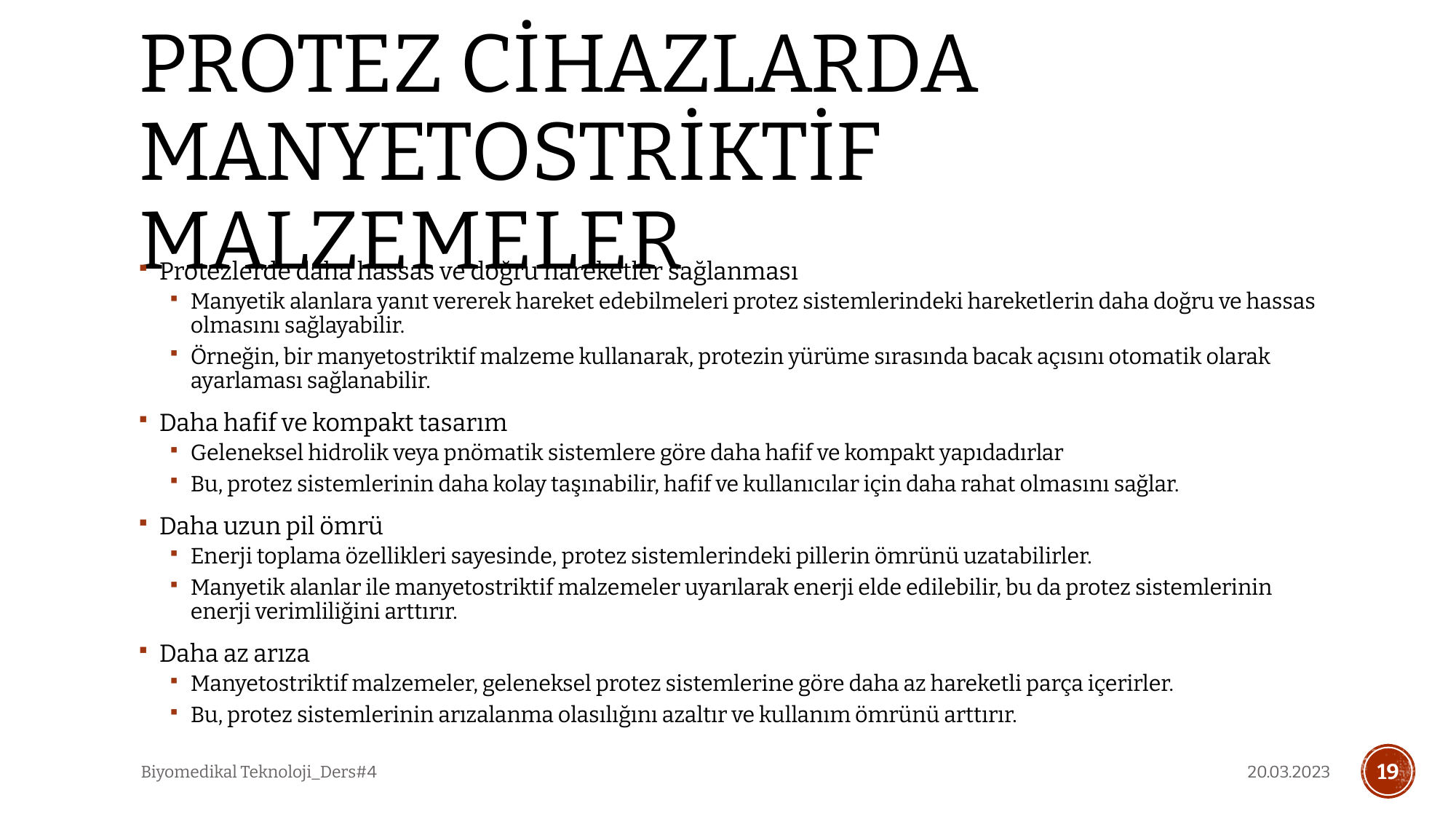

# PROTEZ CİHAZLARDA MANYETOSTRİKTİF MALZEMELER
Protezlerde daha hassas ve doğru hareketler sağlanması
Manyetik alanlara yanıt vererek hareket edebilmeleri protez sistemlerindeki hareketlerin daha doğru ve hassas olmasını sağlayabilir.
Örneğin, bir manyetostriktif malzeme kullanarak, protezin yürüme sırasında bacak açısını otomatik olarak ayarlaması sağlanabilir.
Daha hafif ve kompakt tasarım
Geleneksel hidrolik veya pnömatik sistemlere göre daha hafif ve kompakt yapıdadırlar
Bu, protez sistemlerinin daha kolay taşınabilir, hafif ve kullanıcılar için daha rahat olmasını sağlar.
Daha uzun pil ömrü
Enerji toplama özellikleri sayesinde, protez sistemlerindeki pillerin ömrünü uzatabilirler.
Manyetik alanlar ile manyetostriktif malzemeler uyarılarak enerji elde edilebilir, bu da protez sistemlerinin enerji verimliliğini arttırır.
Daha az arıza
Manyetostriktif malzemeler, geleneksel protez sistemlerine göre daha az hareketli parça içerirler.
Bu, protez sistemlerinin arızalanma olasılığını azaltır ve kullanım ömrünü arttırır.
Biyomedikal Teknoloji_Ders#4
20.03.2023
19